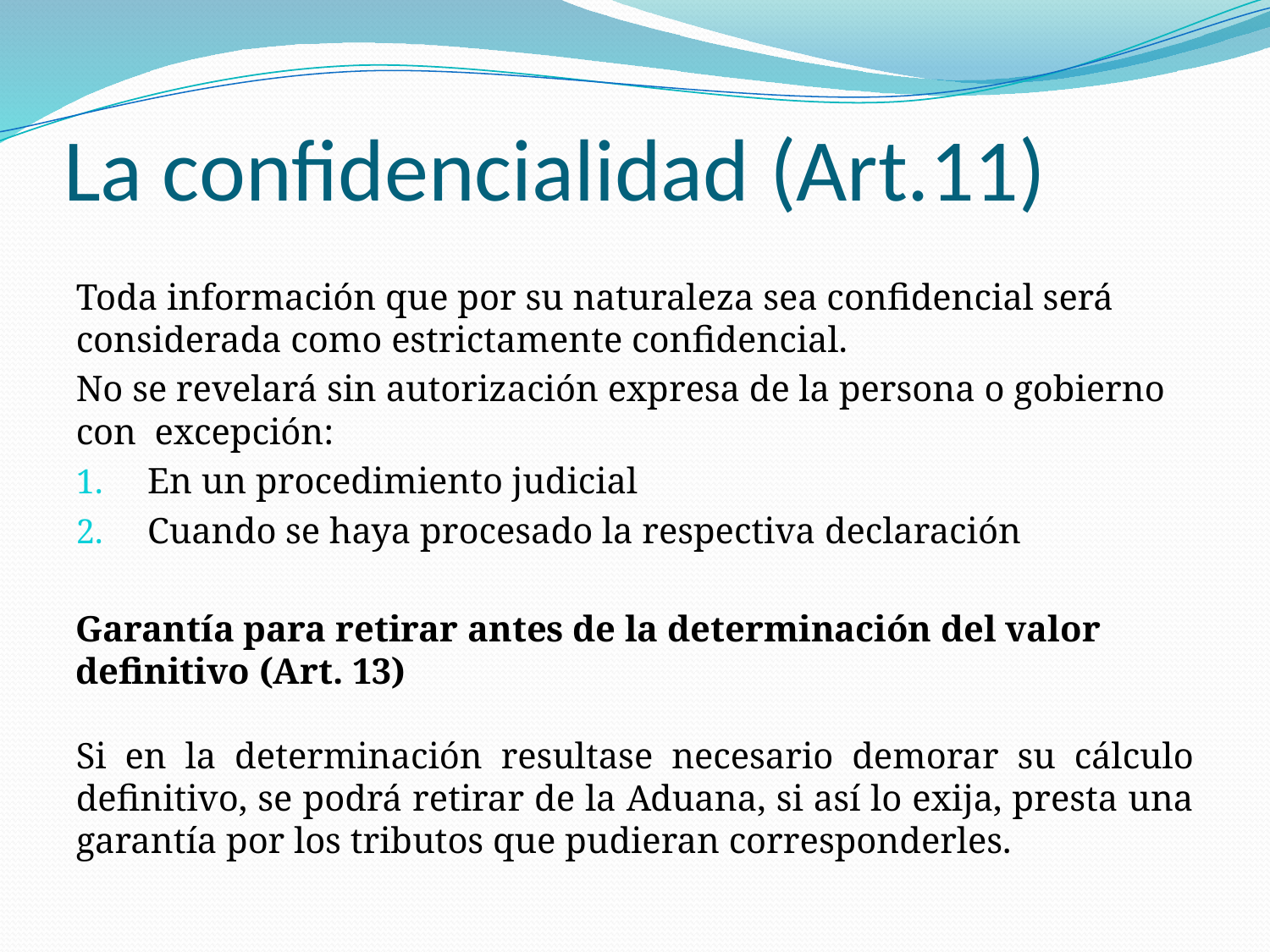

# La confidencialidad (Art.11)
Toda información que por su naturaleza sea confidencial será considerada como estrictamente confidencial.
No se revelará sin autorización expresa de la persona o gobierno con  excepción:
En un procedimiento judicial
Cuando se haya procesado la respectiva declaración

Garantía para retirar antes de la determinación del valor definitivo (Art. 13)

Si en la determinación resultase necesario demorar su cálculo definitivo, se podrá retirar de la Aduana, si así lo exija, presta una garantía por los tributos que pudieran corresponderles.